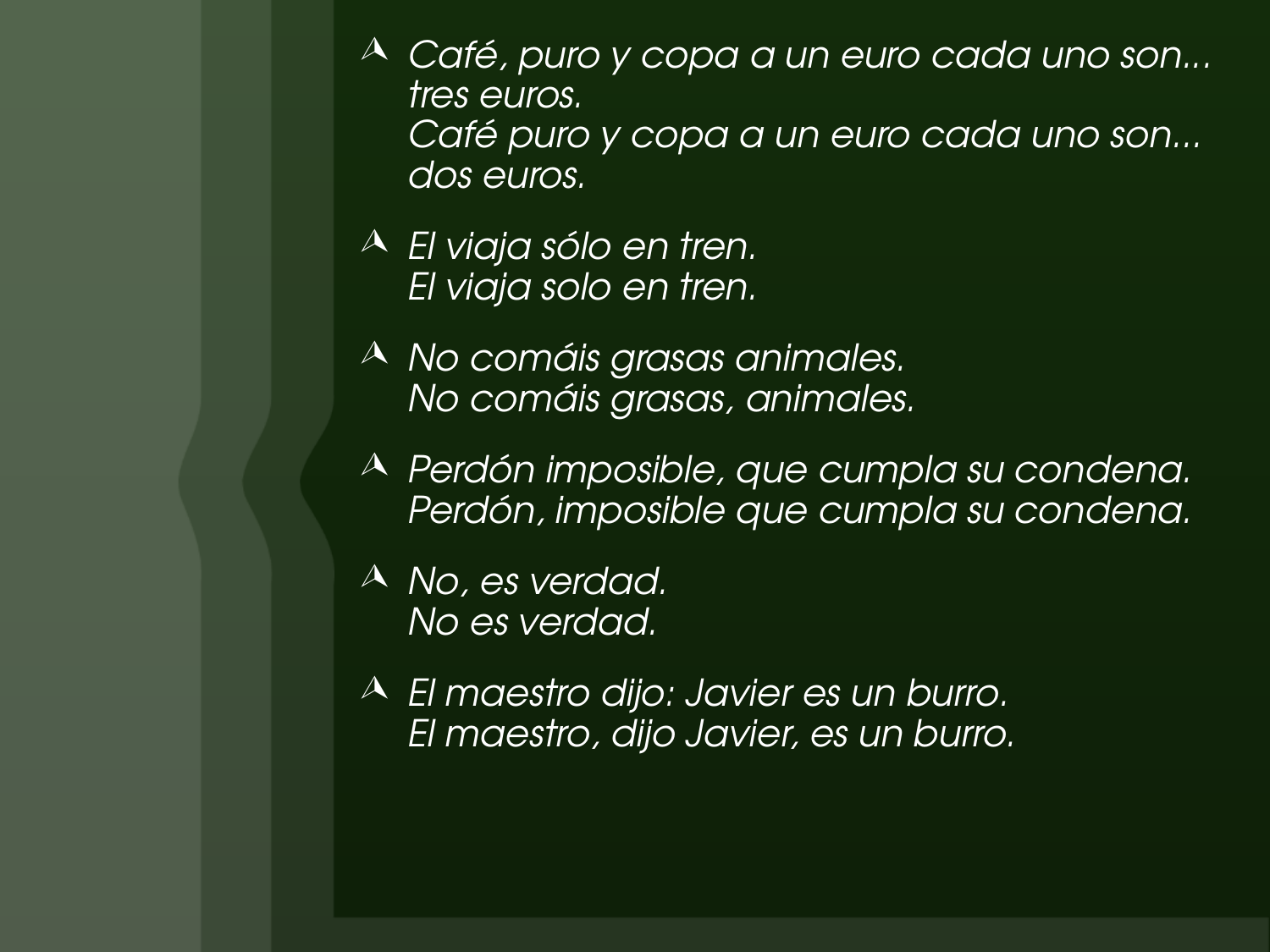

Café, puro y copa a un euro cada uno son... tres euros.
Café puro y copa a un euro cada uno son... dos euros.
El viaja sólo en tren.
El viaja solo en tren.
No comáis grasas animales.
No comáis grasas, animales.
Perdón imposible, que cumpla su condena.
Perdón, imposible que cumpla su condena.
No, es verdad.
No es verdad.
El maestro dijo: Javier es un burro.
El maestro, dijo Javier, es un burro.